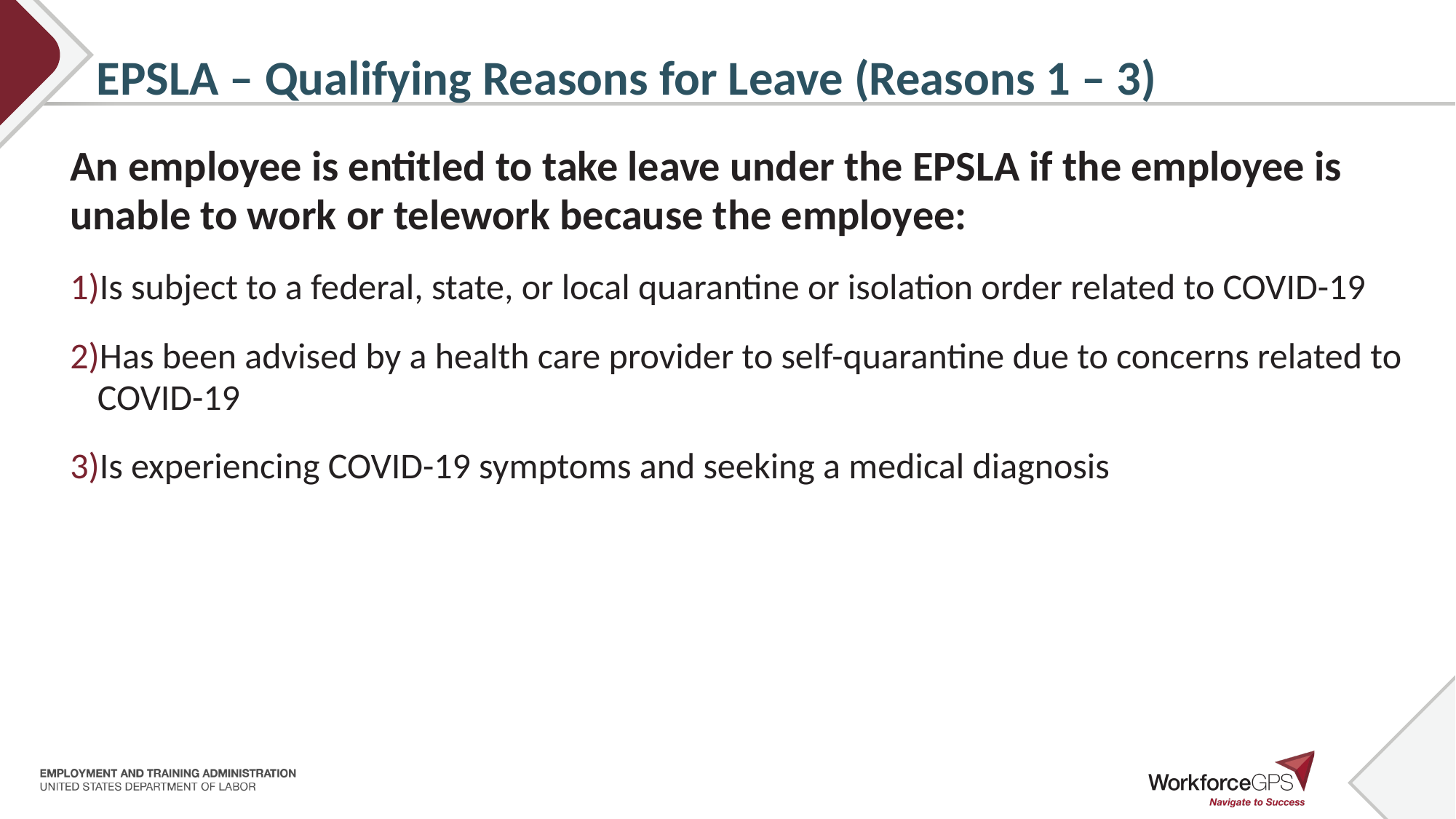

# EPSLA – Qualifying Reasons for Leave (Reasons 1 – 3)
An employee is entitled to take leave under the EPSLA if the employee is unable to work or telework because the employee:
Is subject to a federal, state, or local quarantine or isolation order related to COVID-19
Has been advised by a health care provider to self-quarantine due to concerns related to COVID-19
Is experiencing COVID-19 symptoms and seeking a medical diagnosis